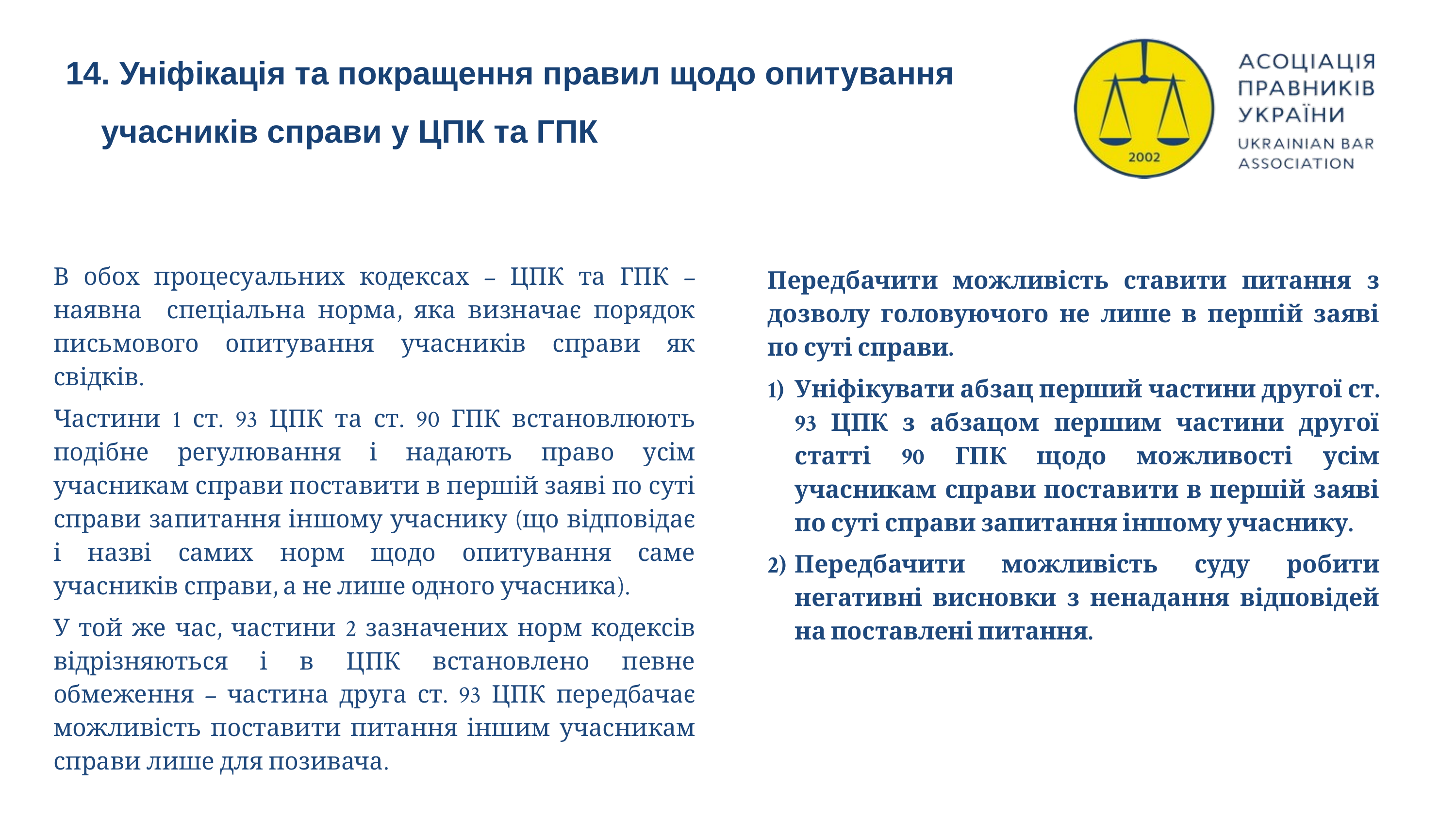

14. Уніфікація та покращення правил щодо опитування учасників справи у ЦПК та ГПК

В обох процесуальних кодексах – ЦПК та ГПК – наявна  спеціальна норма, яка визначає порядок письмового опитування учасників справи як свідків.
Частини 1 ст. 93 ЦПК та ст. 90 ГПК встановлюють подібне регулювання і надають право усім учасникам справи поставити в першій заяві по суті справи запитання іншому учаснику (що відповідає і назві самих норм щодо опитування саме учасників справи, а не лише одного учасника).
У той же час, частини 2 зазначених норм кодексів відрізняються і в ЦПК встановлено певне обмеження – частина друга ст. 93 ЦПК передбачає можливість поставити питання іншим учасникам справи лише для позивача.

Передбачити можливість ставити питання з дозволу головуючого не лише в першій заяві по суті справи.
Уніфікувати абзац перший частини другої ст. 93 ЦПК з абзацом першим частини другої статті 90 ГПК щодо можливості усім учасникам справи поставити в першій заяві по суті справи запитання іншому учаснику.
Передбачити можливість суду робити негативні висновки з ненадання відповідей на поставлені питання.